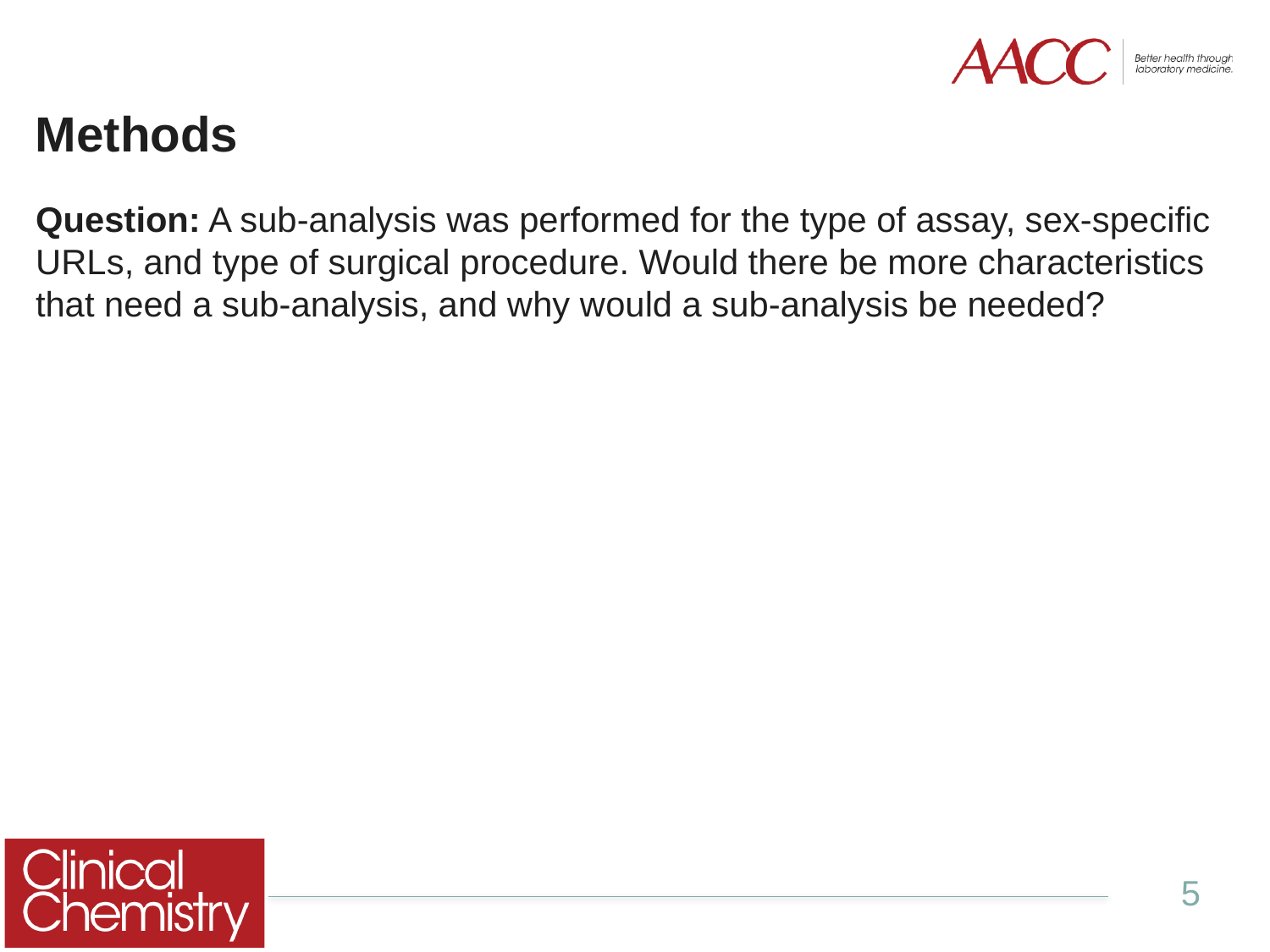

Methods
Question: A sub-analysis was performed for the type of assay, sex-specific URLs, and type of surgical procedure. Would there be more characteristics that need a sub-analysis, and why would a sub-analysis be needed?
5